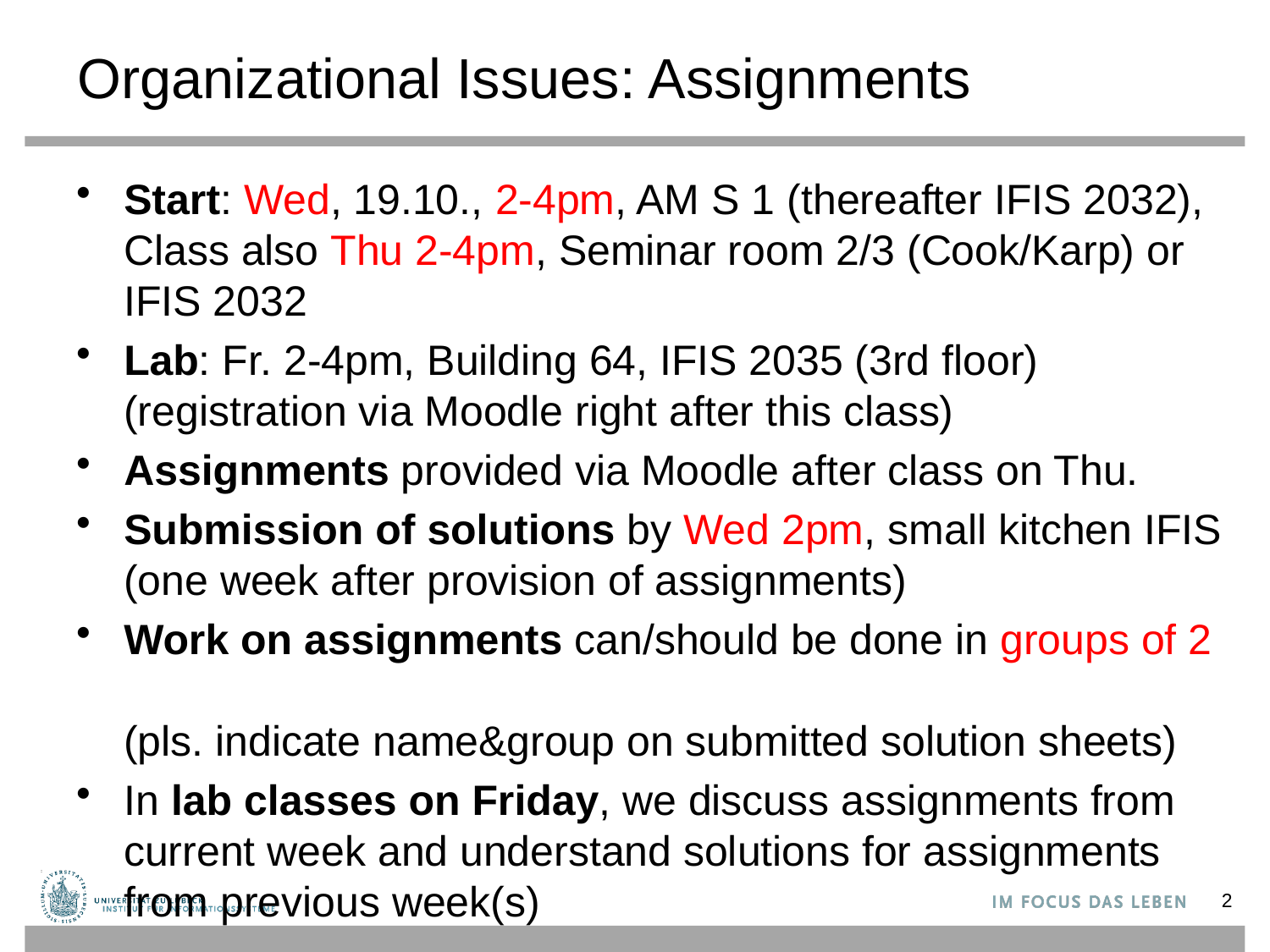

# Organizational Issues: Assignments
Start: Wed, 19.10., 2-4pm, AM S 1 (thereafter IFIS 2032), Class also Thu 2-4pm, Seminar room 2/3 (Cook/Karp) or IFIS 2032
Lab: Fr. 2-4pm, Building 64, IFIS 2035 (3rd floor) (registration via Moodle right after this class)
Assignments provided via Moodle after class on Thu.
Submission of solutions by Wed 2pm, small kitchen IFIS (one week after provision of assignments)
Work on assignments can/should be done in groups of 2
(pls. indicate name&group on submitted solution sheets)
In lab classes on Friday, we discuss assignments from current week and understand solutions for assignments from previous week(s)
2